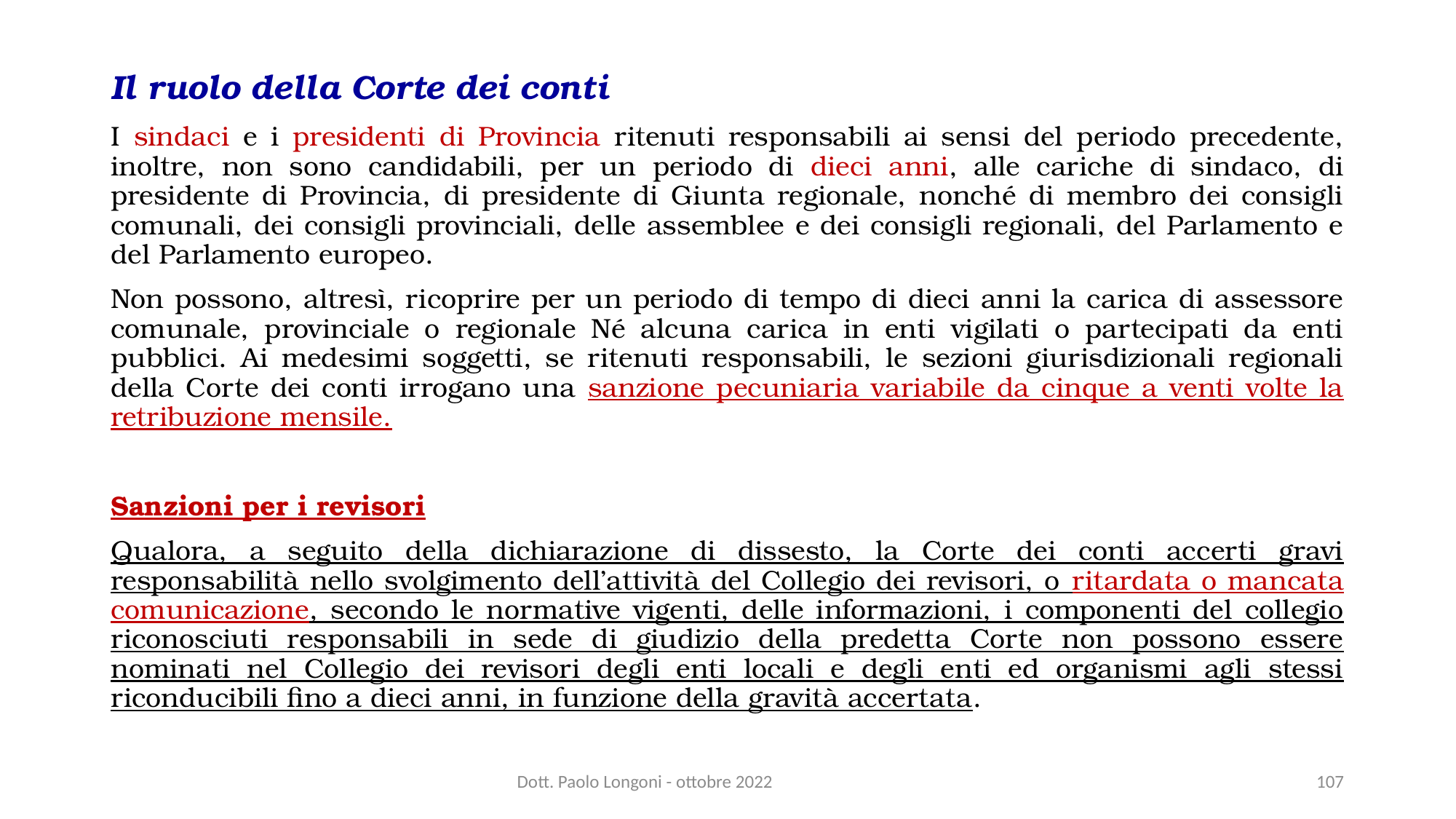

# Il ruolo della Corte dei conti
I sindaci e i presidenti di Provincia ritenuti responsabili ai sensi del periodo precedente, inoltre, non sono candidabili, per un periodo di dieci anni, alle cariche di sindaco, di presidente di Provincia, di presidente di Giunta regionale, nonché di membro dei consigli comunali, dei consigli provinciali, delle assemblee e dei consigli regionali, del Parlamento e del Parlamento europeo.
Non possono, altresì, ricoprire per un periodo di tempo di dieci anni la carica di assessore comunale, provinciale o regionale Né alcuna carica in enti vigilati o partecipati da enti pubblici. Ai medesimi soggetti, se ritenuti responsabili, le sezioni giurisdizionali regionali della Corte dei conti irrogano una sanzione pecuniaria variabile da cinque a venti volte la retribuzione mensile.

Sanzioni per i revisori
Qualora, a seguito della dichiarazione di dissesto, la Corte dei conti accerti gravi responsabilità nello svolgimento dell’attività del Collegio dei revisori, o ritardata o mancata comunicazione, secondo le normative vigenti, delle informazioni, i componenti del collegio riconosciuti responsabili in sede di giudizio della predetta Corte non possono essere nominati nel Collegio dei revisori degli enti locali e degli enti ed organismi agli stessi riconducibili fino a dieci anni, in funzione della gravità accertata.
Dott. Paolo Longoni - ottobre 2022
107